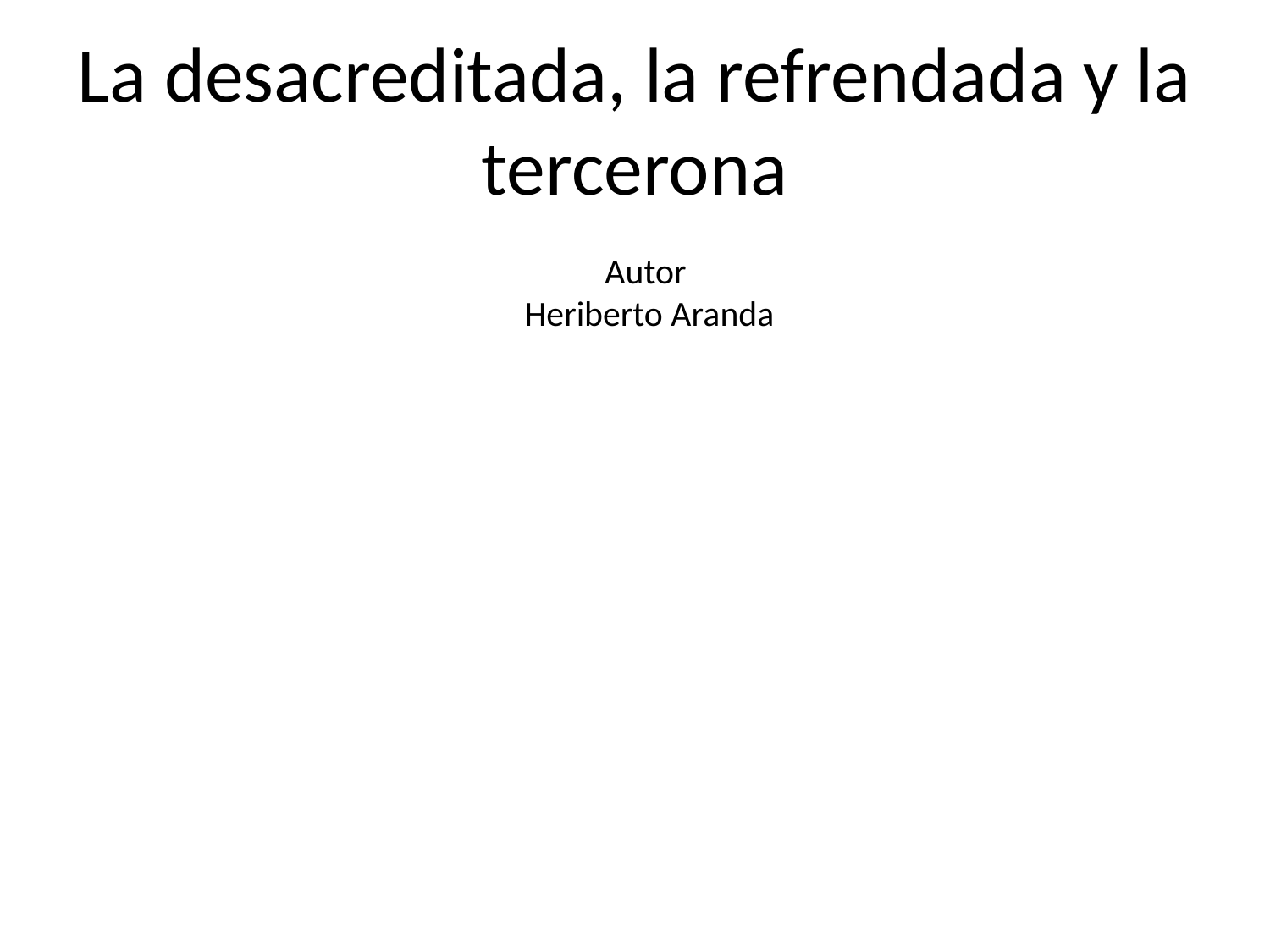

# La desacreditada, la refrendada y la tercerona
Autor
Heriberto Aranda